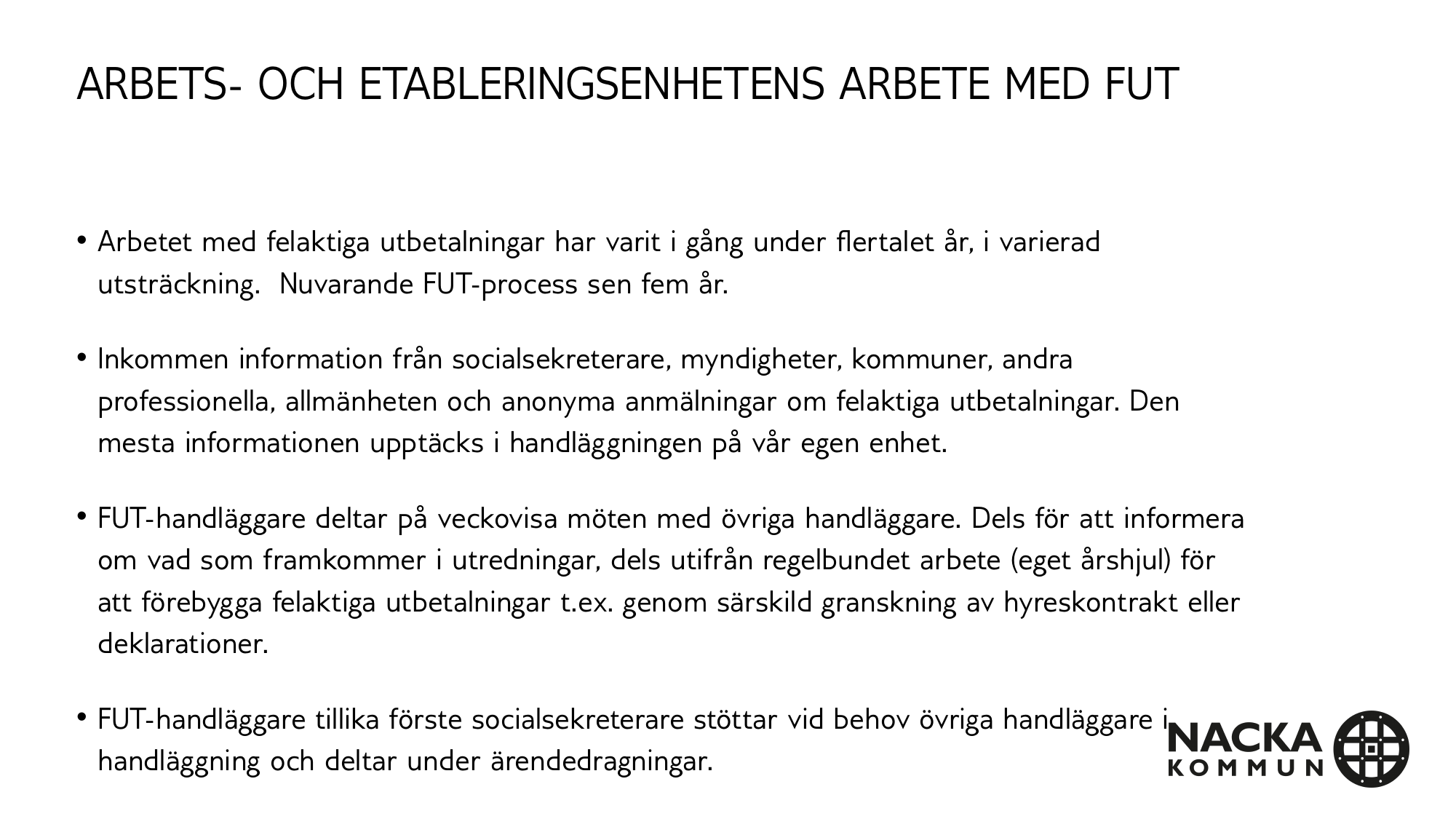

# Arbets- och etableringsenhetens arbete med FUT
Arbetet med felaktiga utbetalningar har varit i gång under flertalet år, i varierad utsträckning.  Nuvarande FUT-process sen fem år.
Inkommen information från socialsekreterare, myndigheter, kommuner, andra professionella, allmänheten och anonyma anmälningar om felaktiga utbetalningar. Den mesta informationen upptäcks i handläggningen på vår egen enhet.
FUT-handläggare deltar på veckovisa möten med övriga handläggare. Dels för att informera om vad som framkommer i utredningar, dels utifrån regelbundet arbete (eget årshjul) för att förebygga felaktiga utbetalningar t.ex. genom särskild granskning av hyreskontrakt eller deklarationer.
FUT-handläggare tillika förste socialsekreterare stöttar vid behov övriga handläggare i handläggning och deltar under ärendedragningar.